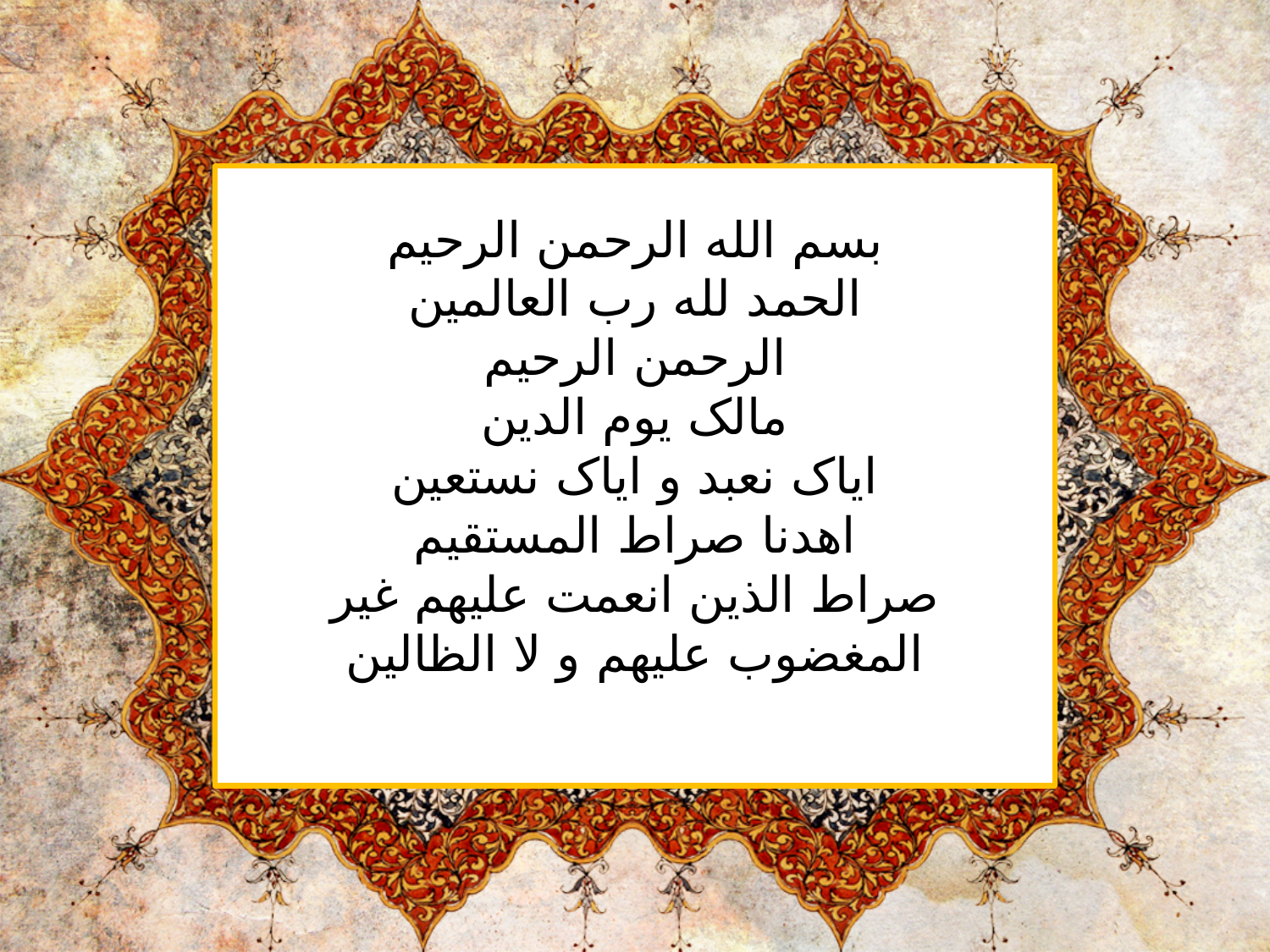

# بسم الله الرحمن الرحیم الحمد لله رب العالمین الرحمن الرحیم مالک یوم الدین ایاک نعبد و ایاک نستعین اهدنا صراط المستقیم صراط الذین انعمت علیهم غیر المغضوب علیهم و لا الظالین